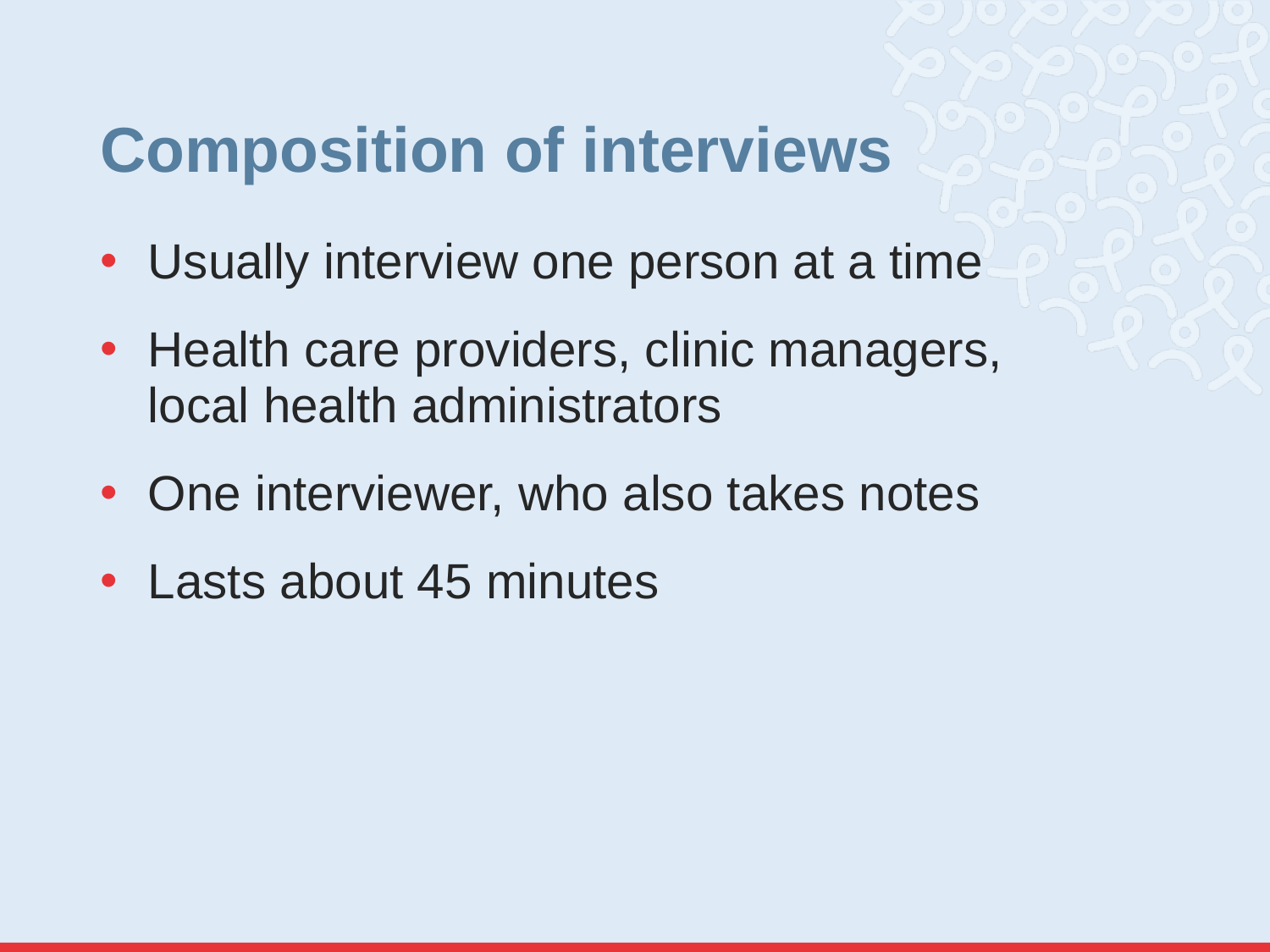

# Composition of interviews
Usually interview one person at a time
Health care providers, clinic managers, local health administrators
One interviewer, who also takes notes
Lasts about 45 minutes